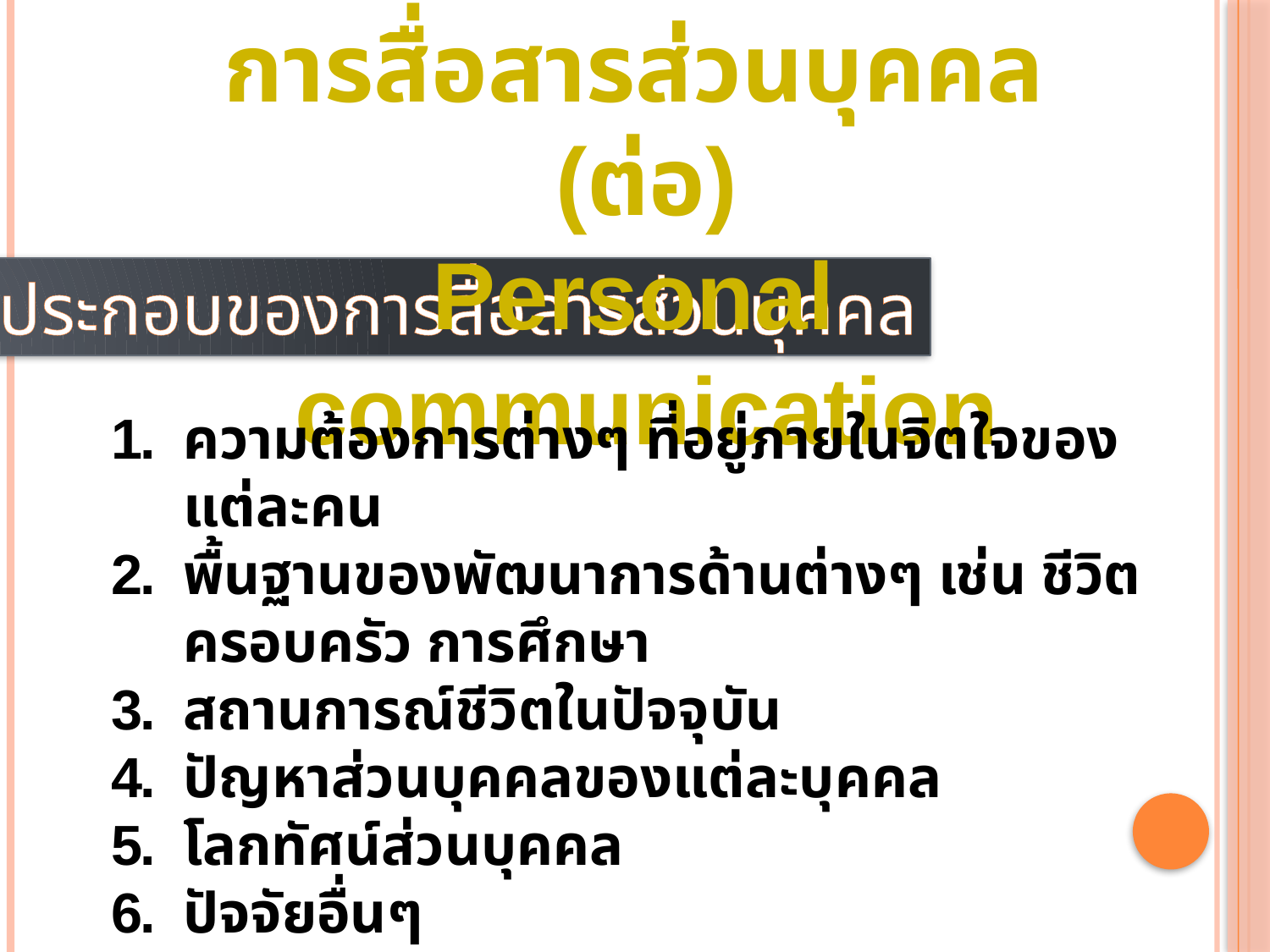

การสื่อสารส่วนบุคคล  (ต่อ)
Personal  communication
องค์ประกอบของการสื่อสารส่วนบุคคล
ความต้องการต่างๆ ที่อยู่ภายในจิตใจของแต่ละคน
พื้นฐานของพัฒนาการด้านต่างๆ เช่น ชีวิตครอบครัว การศึกษา
สถานการณ์ชีวิตในปัจจุบัน
ปัญหาส่วนบุคคลของแต่ละบุคคล
โลกทัศน์ส่วนบุคคล
ปัจจัยอื่นๆ